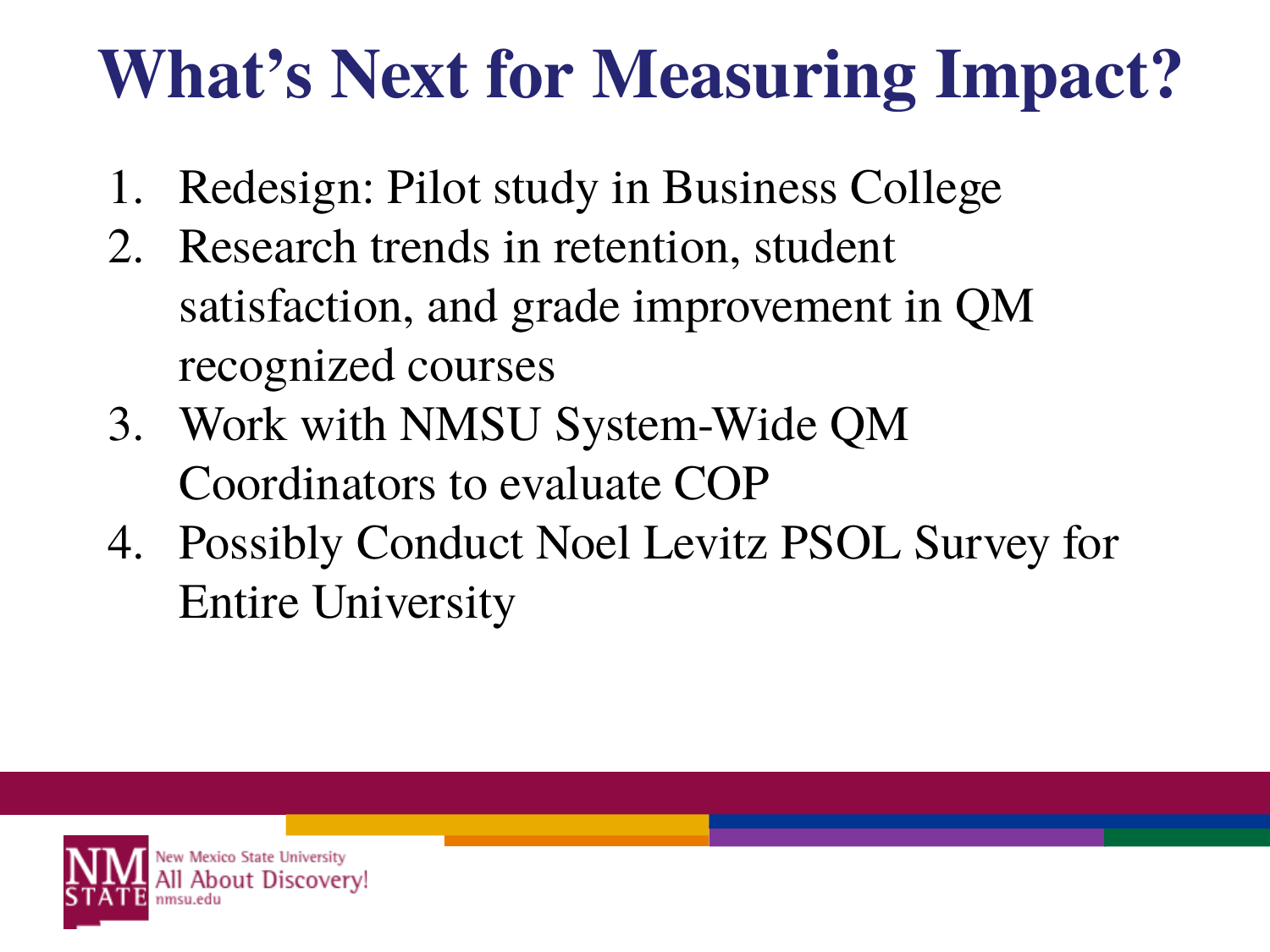

What’s Next for Measuring Impact?
Redesign: Pilot study in Business College
Research trends in retention, student satisfaction, and grade improvement in QM recognized courses
Work with NMSU System-Wide QM Coordinators to evaluate COP
Possibly Conduct Noel Levitz PSOL Survey for Entire University